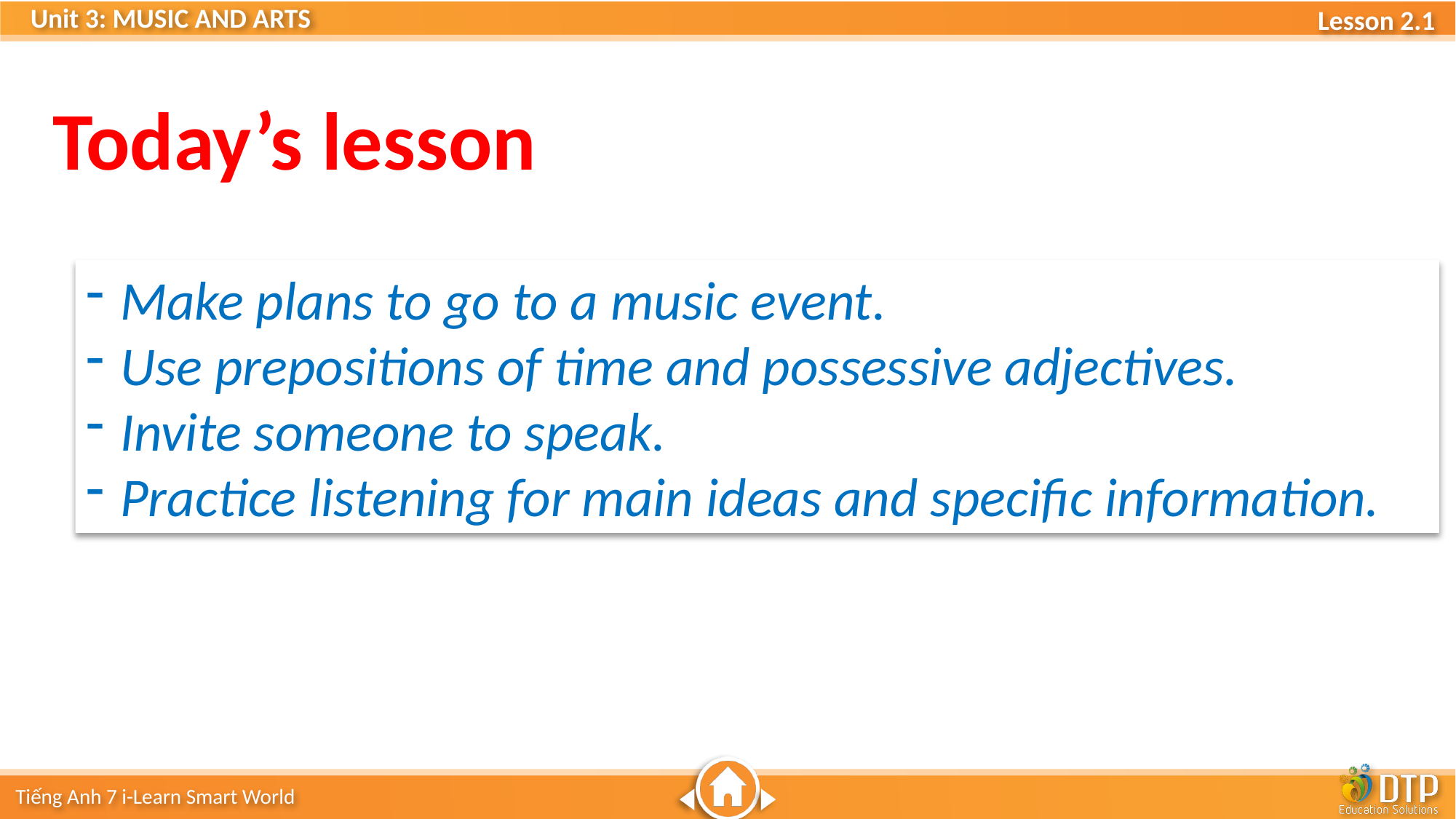

Today’s lesson
Make plans to go to a music event.
Use prepositions of time and possessive adjectives.
Invite someone to speak.
Practice listening for main ideas and specific information.